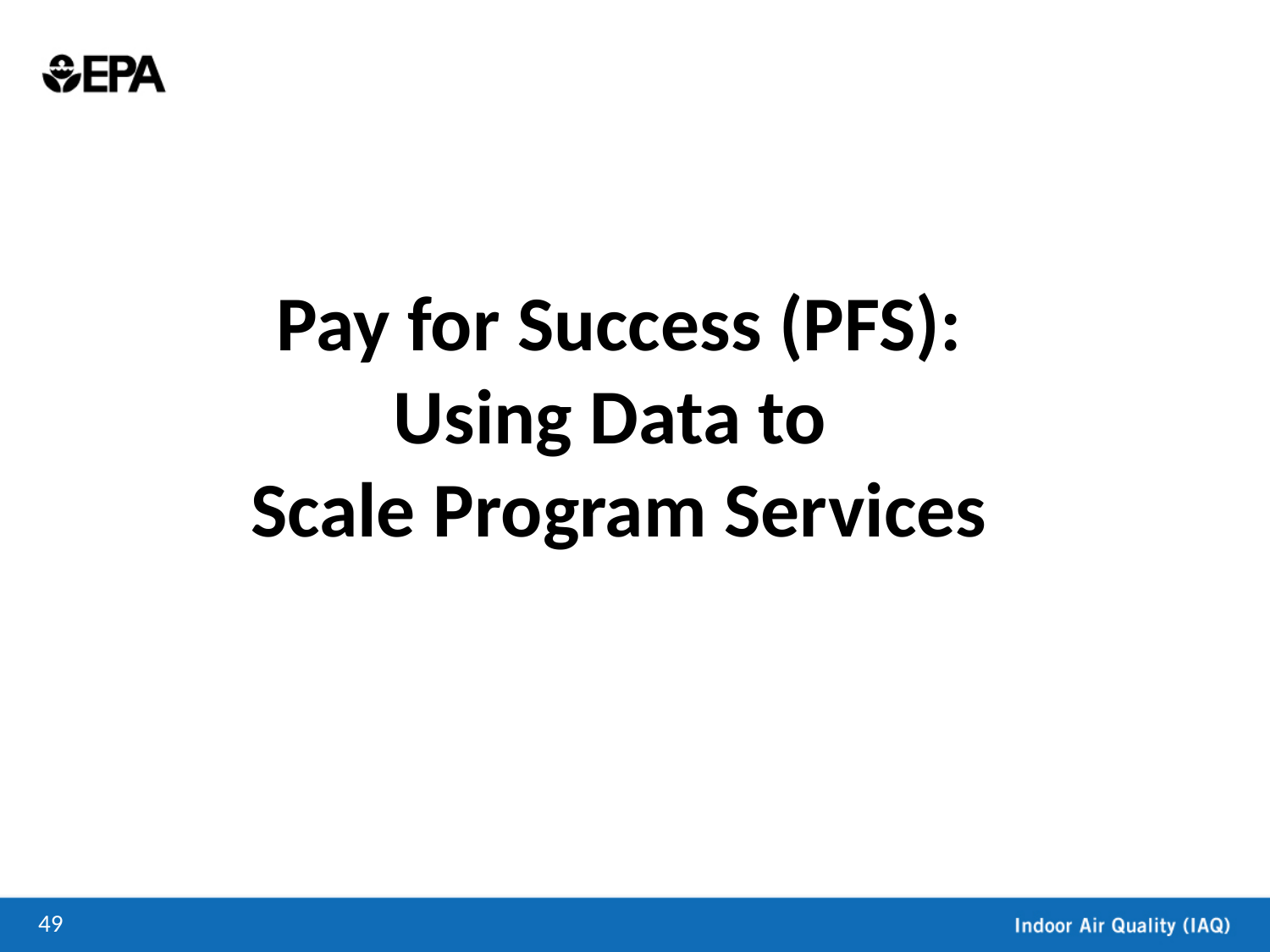

Pay for Success (PFS):
Using Data to
Scale Program Services